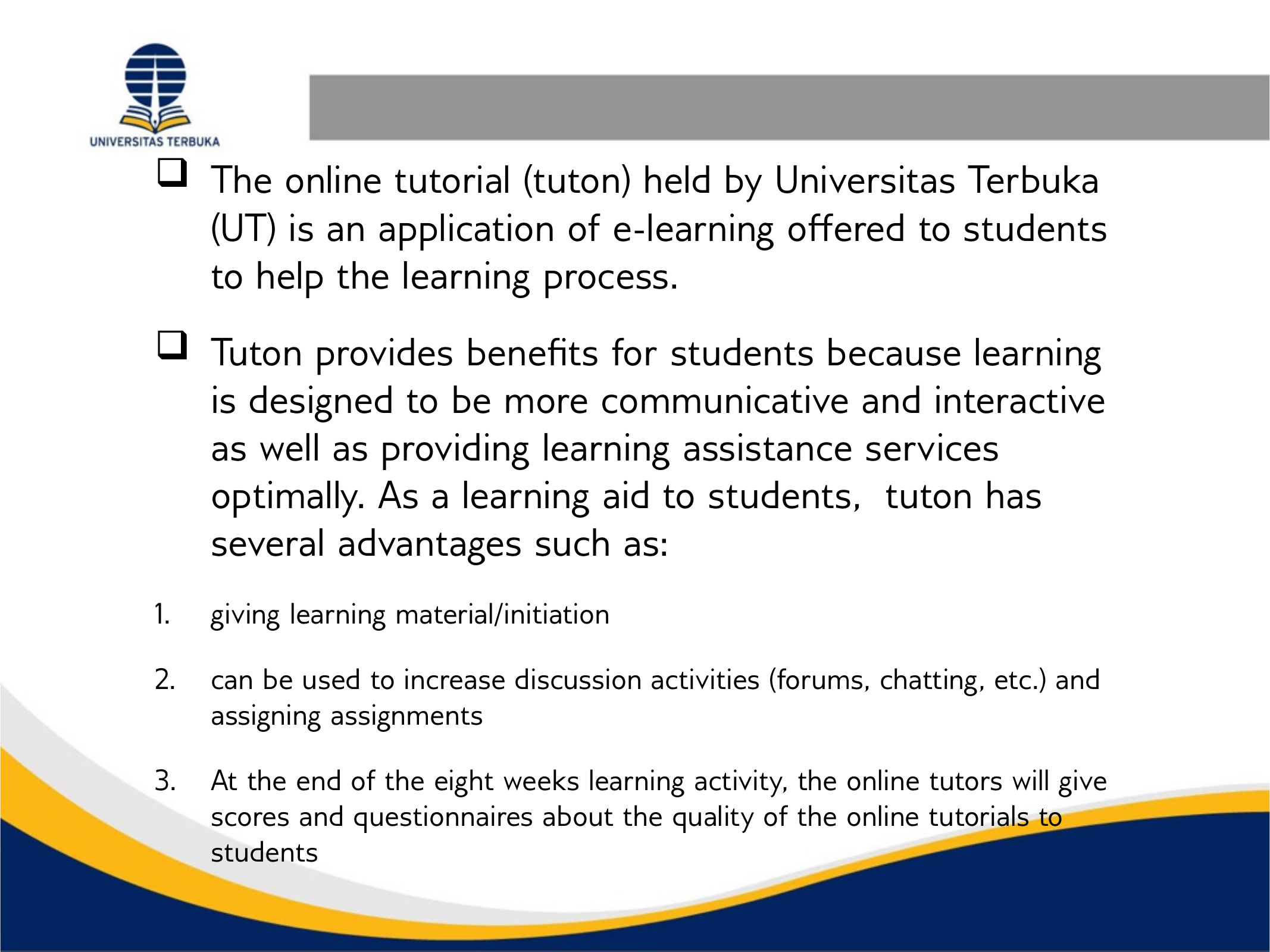

The online tutorial (tuton) held by Universitas Terbuka (UT) is an application of e-learning offered to students to help the learning process.
Tuton provides benefits for students because learning is designed to be more communicative and interactive as well as providing learning assistance services optimally. As a learning aid to students,  tuton has several advantages such as:
giving learning material/initiation
can be used to increase discussion activities (forums, chatting, etc.) and assigning assignments
At the end of the eight weeks learning activity, the online tutors will give scores and questionnaires about the quality of the online tutorials to students